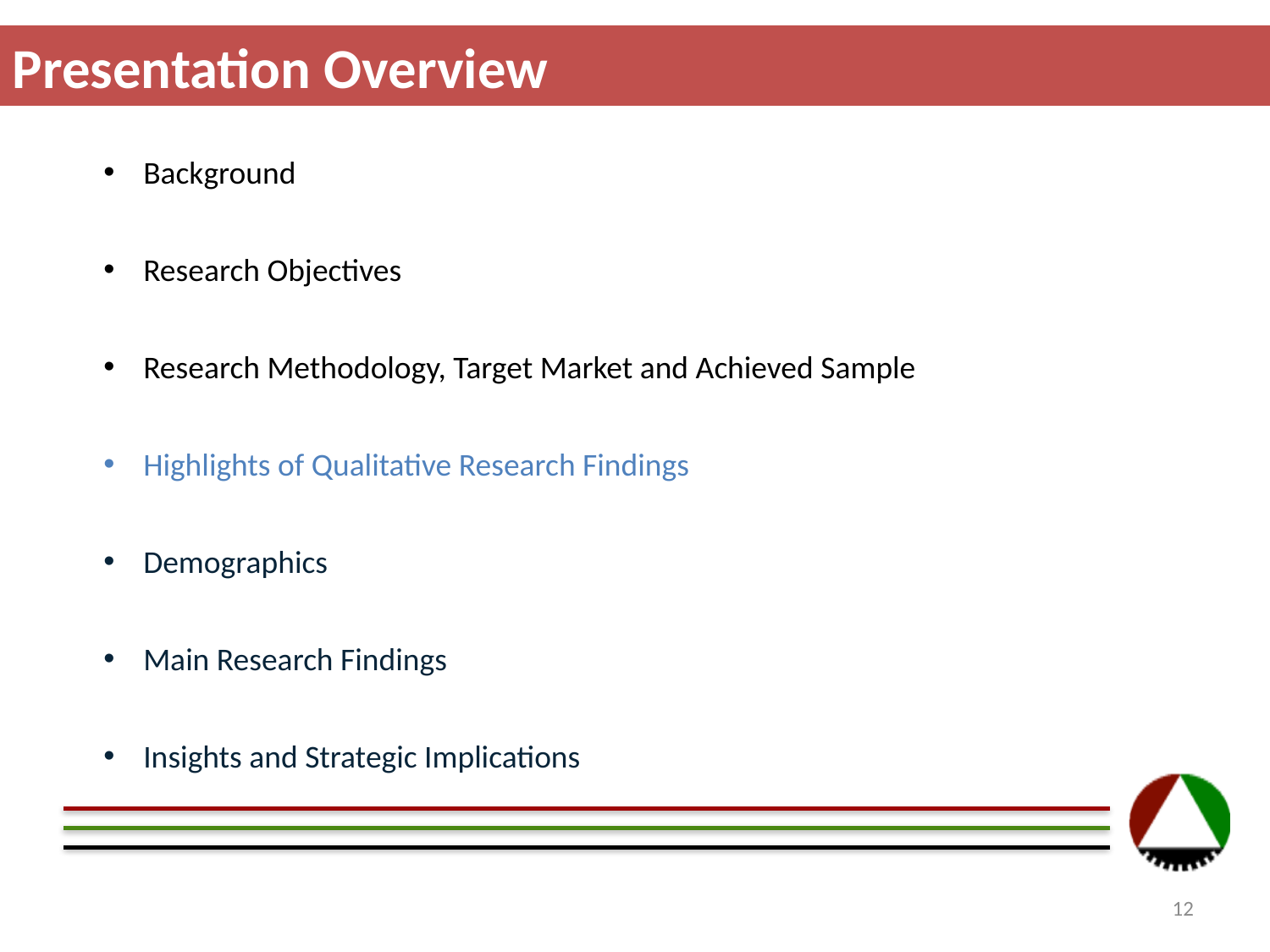

Presentation Overview

Background
Research Objectives
Research Methodology, Target Market and Achieved Sample
Highlights of Qualitative Research Findings
Demographics
Main Research Findings
Insights and Strategic Implications
12